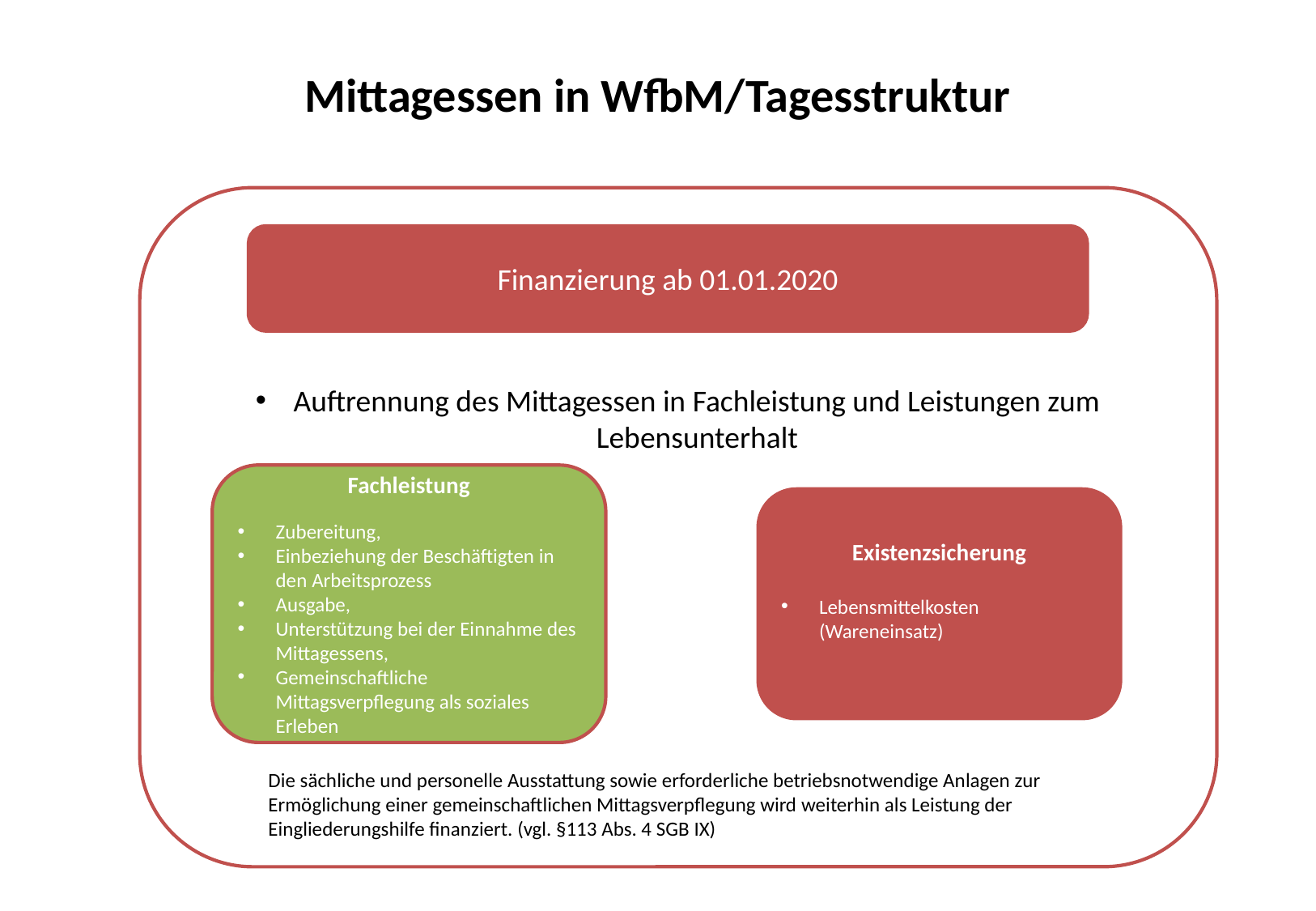

# Mittagessen in WfbM/Tagesstruktur
Auftrennung des Mittagessen in Fachleistung und Leistungen zum Lebensunterhalt

Finanzierung ab 01.01.2020
Fachleistung

Zubereitung,
Einbeziehung der Beschäftigten in den Arbeitsprozess
Ausgabe,
Unterstützung bei der Einnahme des Mittagessens,
Gemeinschaftliche Mittagsverpflegung als soziales Erleben
Existenzsicherung

Lebensmittelkosten (Wareneinsatz)

Die sächliche und personelle Ausstattung sowie erforderliche betriebsnotwendige Anlagen zur Ermöglichung einer gemeinschaftlichen Mittagsverpflegung wird weiterhin als Leistung der Eingliederungshilfe finanziert. (vgl. §113 Abs. 4 SGB IX)